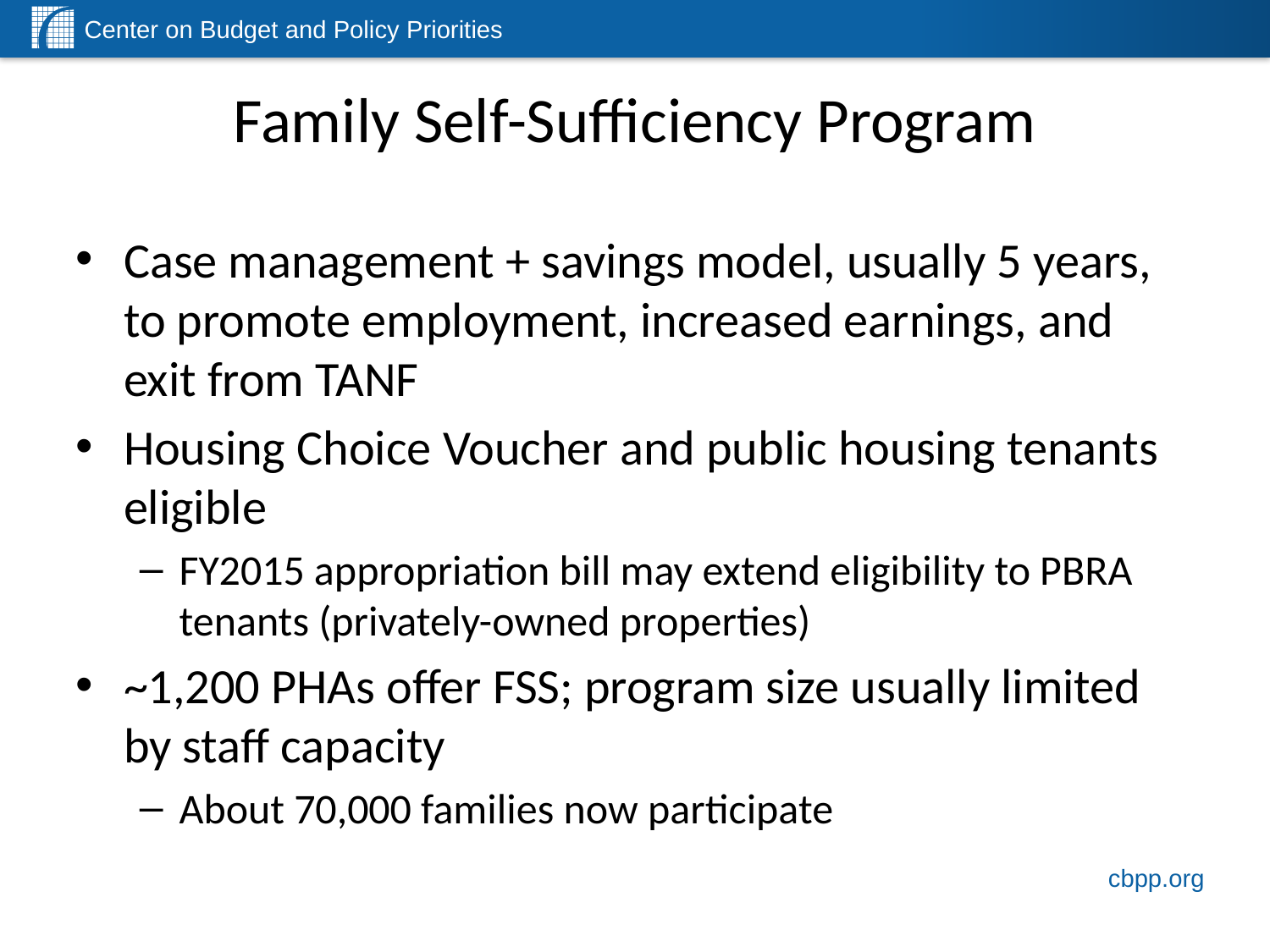

# Family Self-Sufficiency Program
Case management + savings model, usually 5 years, to promote employment, increased earnings, and exit from TANF
Housing Choice Voucher and public housing tenants eligible
FY2015 appropriation bill may extend eligibility to PBRA tenants (privately-owned properties)
~1,200 PHAs offer FSS; program size usually limited by staff capacity
About 70,000 families now participate

16